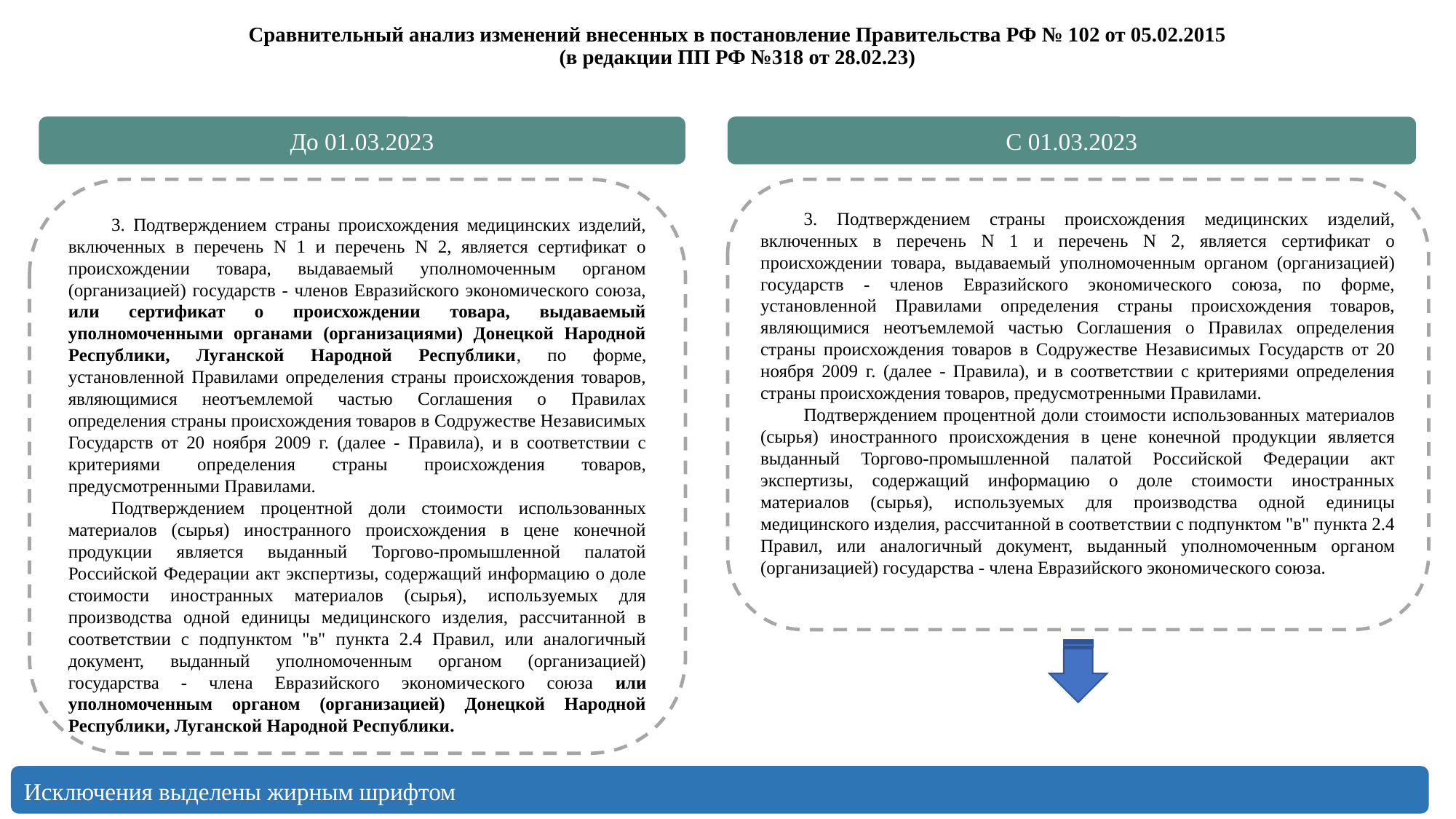

Сравнительный анализ изменений внесенных в постановление Правительства РФ № 102 от 05.02.2015
(в редакции ПП РФ №318 от 28.02.23)

С 01.03.2023
До 01.03.2023
3. Подтверждением страны происхождения медицинских изделий, включенных в перечень N 1 и перечень N 2, является сертификат о происхождении товара, выдаваемый уполномоченным органом (организацией) государств - членов Евразийского экономического союза, или сертификат о происхождении товара, выдаваемый уполномоченными органами (организациями) Донецкой Народной Республики, Луганской Народной Республики, по форме, установленной Правилами определения страны происхождения товаров, являющимися неотъемлемой частью Соглашения о Правилах определения страны происхождения товаров в Содружестве Независимых Государств от 20 ноября 2009 г. (далее - Правила), и в соответствии с критериями определения страны происхождения товаров, предусмотренными Правилами.
Подтверждением процентной доли стоимости использованных материалов (сырья) иностранного происхождения в цене конечной продукции является выданный Торгово-промышленной палатой Российской Федерации акт экспертизы, содержащий информацию о доле стоимости иностранных материалов (сырья), используемых для производства одной единицы медицинского изделия, рассчитанной в соответствии с подпунктом "в" пункта 2.4 Правил, или аналогичный документ, выданный уполномоченным органом (организацией) государства - члена Евразийского экономического союза или уполномоченным органом (организацией) Донецкой Народной Республики, Луганской Народной Республики.

3. Подтверждением страны происхождения медицинских изделий, включенных в перечень N 1 и перечень N 2, является сертификат о происхождении товара, выдаваемый уполномоченным органом (организацией) государств - членов Евразийского экономического союза, по форме, установленной Правилами определения страны происхождения товаров, являющимися неотъемлемой частью Соглашения о Правилах определения страны происхождения товаров в Содружестве Независимых Государств от 20 ноября 2009 г. (далее - Правила), и в соответствии с критериями определения страны происхождения товаров, предусмотренными Правилами.
Подтверждением процентной доли стоимости использованных материалов (сырья) иностранного происхождения в цене конечной продукции является выданный Торгово-промышленной палатой Российской Федерации акт экспертизы, содержащий информацию о доле стоимости иностранных материалов (сырья), используемых для производства одной единицы медицинского изделия, рассчитанной в соответствии с подпунктом "в" пункта 2.4 Правил, или аналогичный документ, выданный уполномоченным органом (организацией) государства - члена Евразийского экономического союза.

Исключения выделены жирным шрифтом